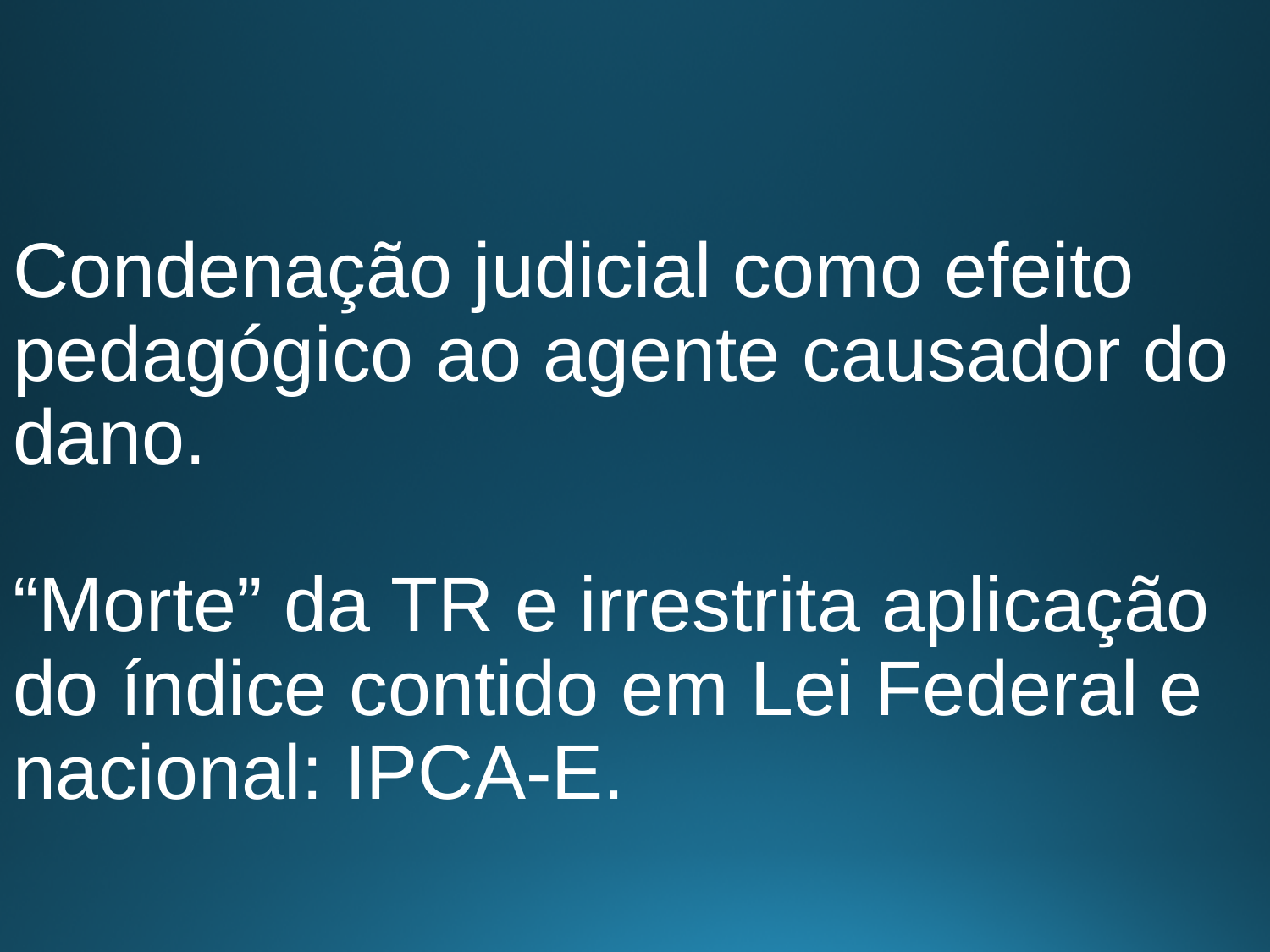

# Condenação judicial como efeito pedagógico ao agente causador do dano. “Morte” da TR e irrestrita aplicação do índice contido em Lei Federal e nacional: IPCA-E.